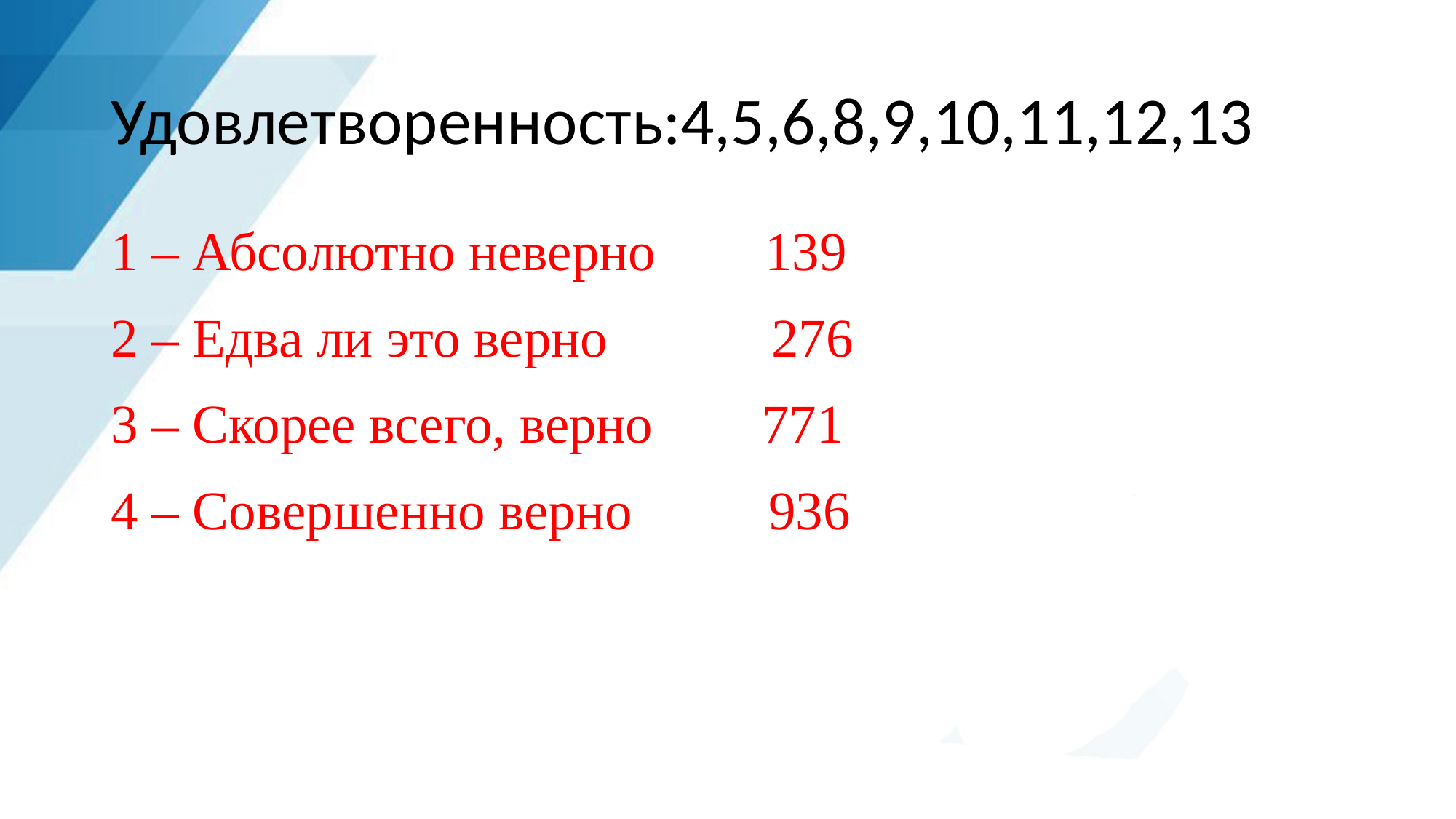

# Удовлетворенность:4,5,6,8,9,10,11,12,13
1 – Абсолютно неверно        139
2 – Едва ли это верно            276
3 – Скорее всего, верно        771
4 – Совершенно верно          936